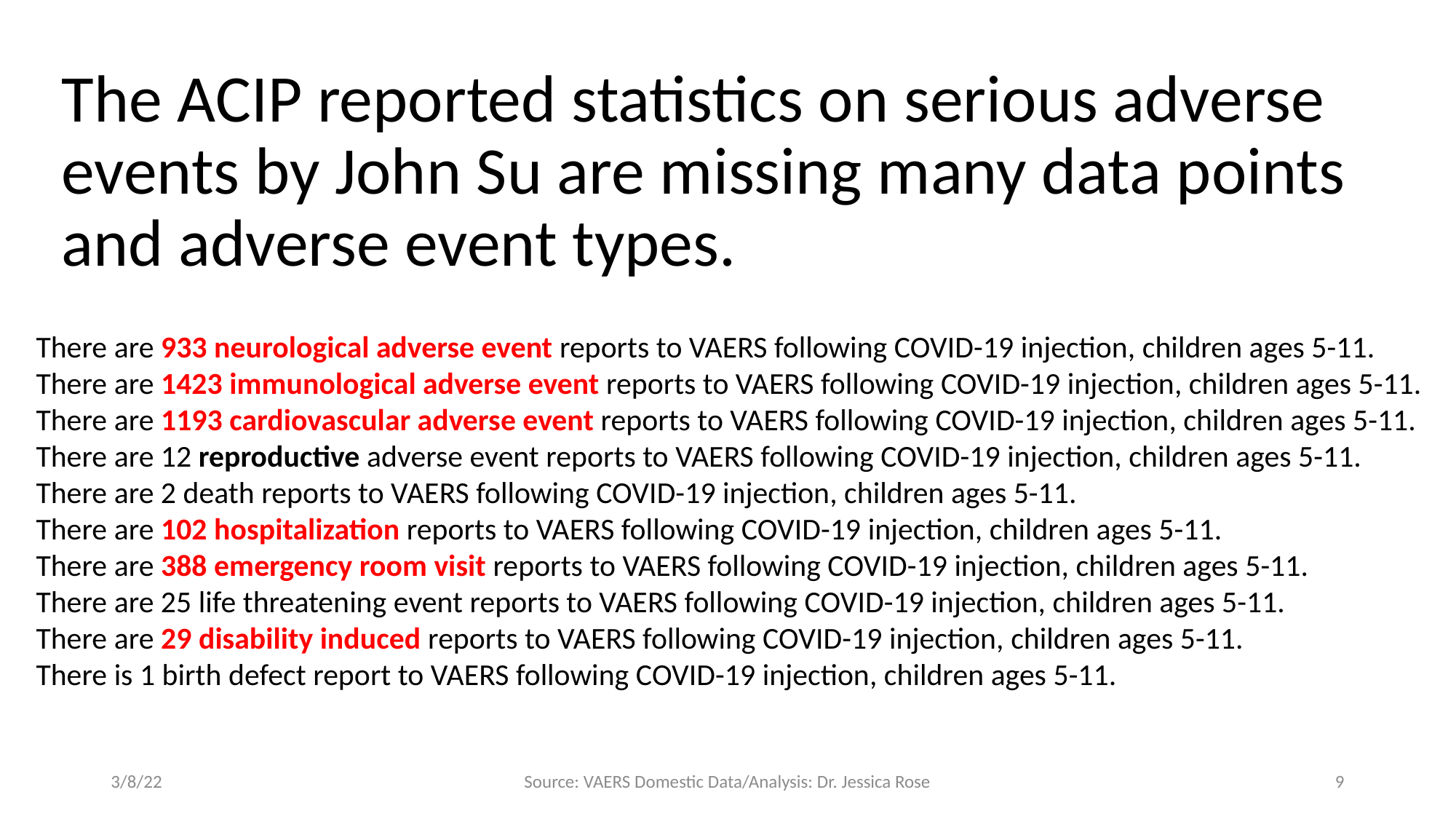

# The ACIP reported statistics on serious adverse events by John Su are missing many data points and adverse event types.
There are 933 neurological adverse event reports to VAERS following COVID-19 injection, children ages 5-11.
There are 1423 immunological adverse event reports to VAERS following COVID-19 injection, children ages 5-11.
There are 1193 cardiovascular adverse event reports to VAERS following COVID-19 injection, children ages 5-11.
There are 12 reproductive adverse event reports to VAERS following COVID-19 injection, children ages 5-11.
There are 2 death reports to VAERS following COVID-19 injection, children ages 5-11.
There are 102 hospitalization reports to VAERS following COVID-19 injection, children ages 5-11.
There are 388 emergency room visit reports to VAERS following COVID-19 injection, children ages 5-11.
There are 25 life threatening event reports to VAERS following COVID-19 injection, children ages 5-11.
There are 29 disability induced reports to VAERS following COVID-19 injection, children ages 5-11.
There is 1 birth defect report to VAERS following COVID-19 injection, children ages 5-11.

3/8/22
Source: VAERS Domestic Data/Analysis: Dr. Jessica Rose
9